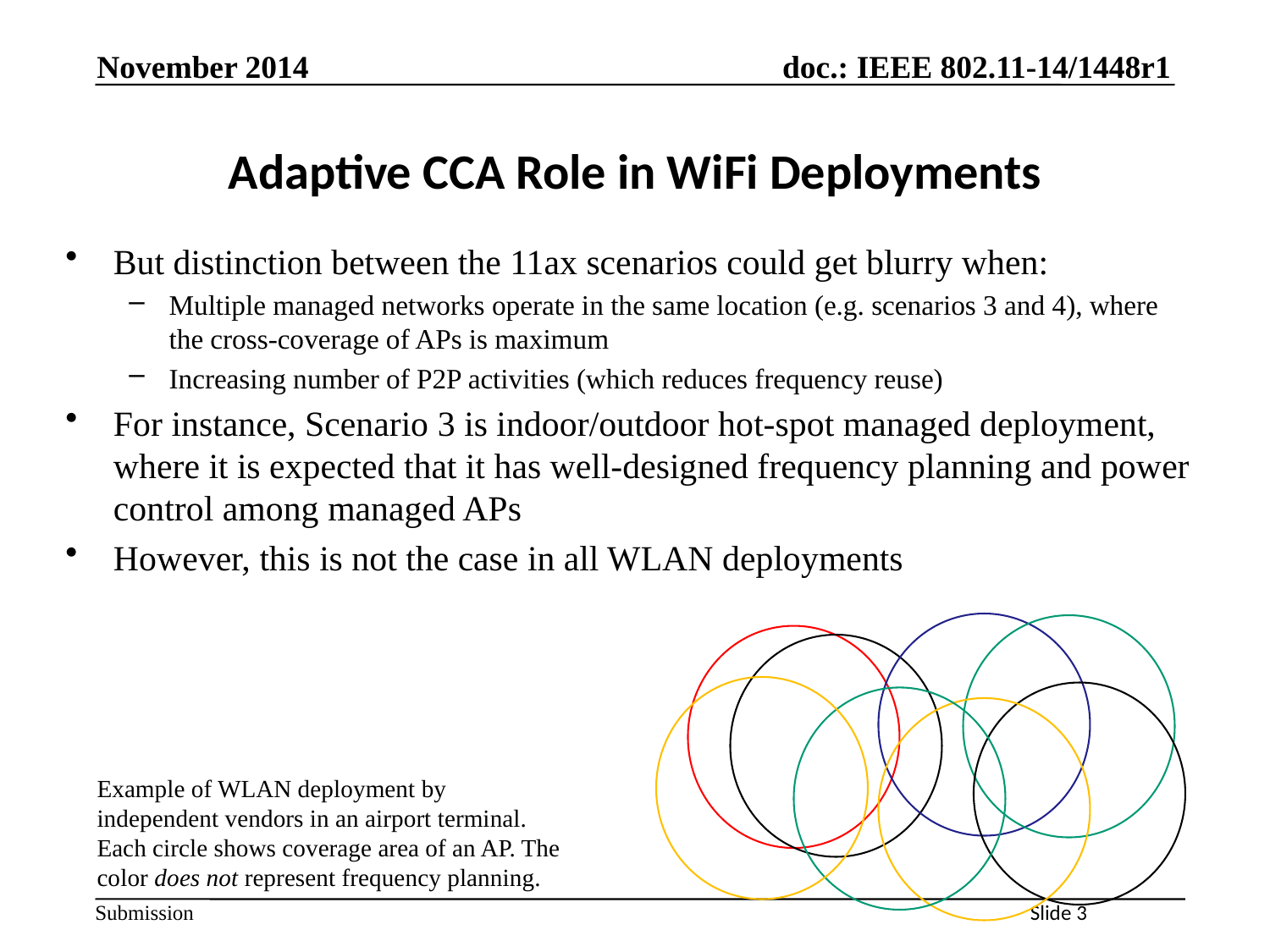

November 2014
# Adaptive CCA Role in WiFi Deployments
But distinction between the 11ax scenarios could get blurry when:
Multiple managed networks operate in the same location (e.g. scenarios 3 and 4), where the cross-coverage of APs is maximum
Increasing number of P2P activities (which reduces frequency reuse)
For instance, Scenario 3 is indoor/outdoor hot-spot managed deployment, where it is expected that it has well-designed frequency planning and power control among managed APs
However, this is not the case in all WLAN deployments

Example of WLAN deployment by independent vendors in an airport terminal. Each circle shows coverage area of an AP. The color does not represent frequency planning.
Slide 3